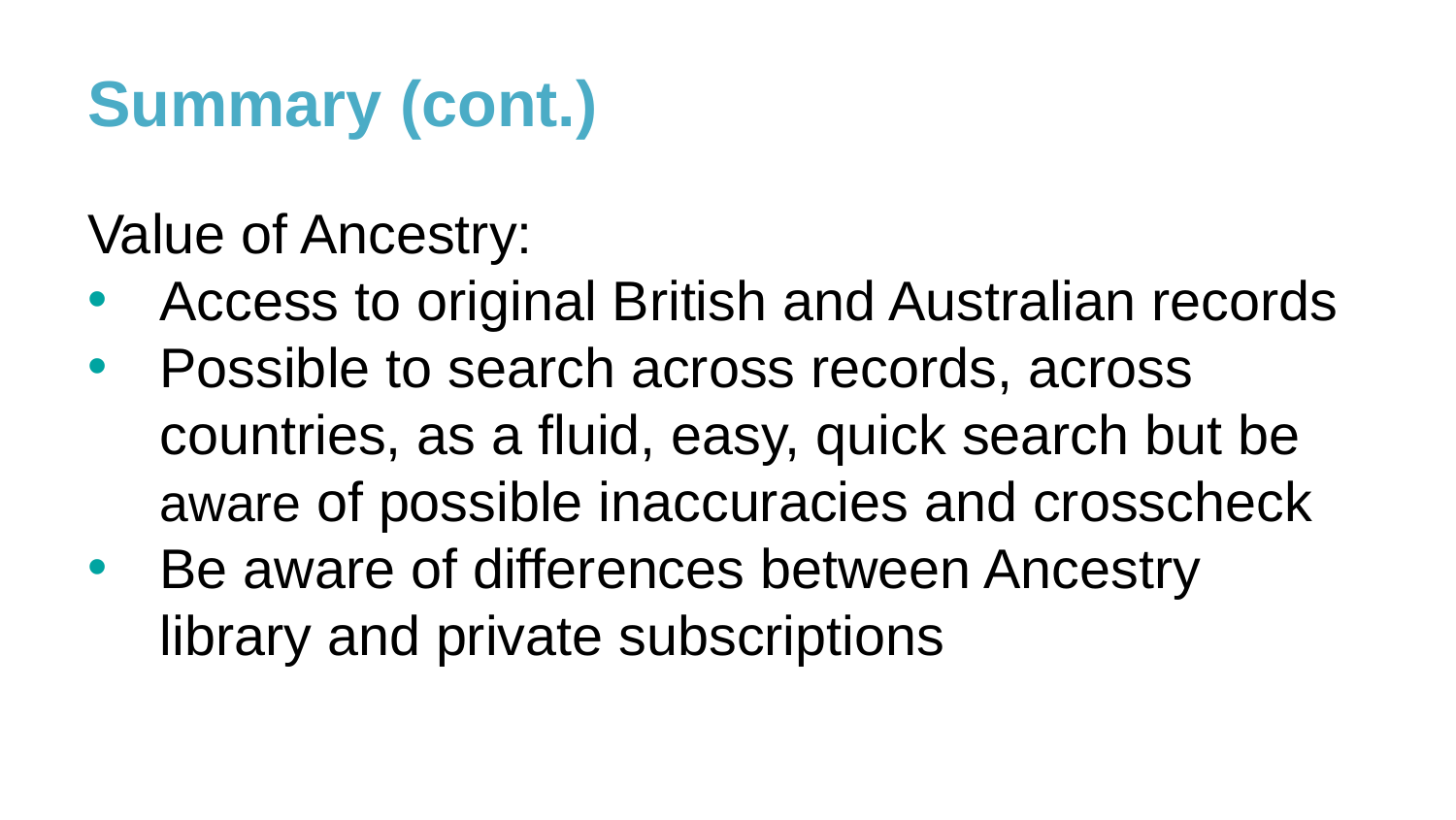

# Summary (cont.)
Value of Ancestry:
Access to original British and Australian records
Possible to search across records, across countries, as a fluid, easy, quick search but be aware of possible inaccuracies and crosscheck
Be aware of differences between Ancestry library and private subscriptions